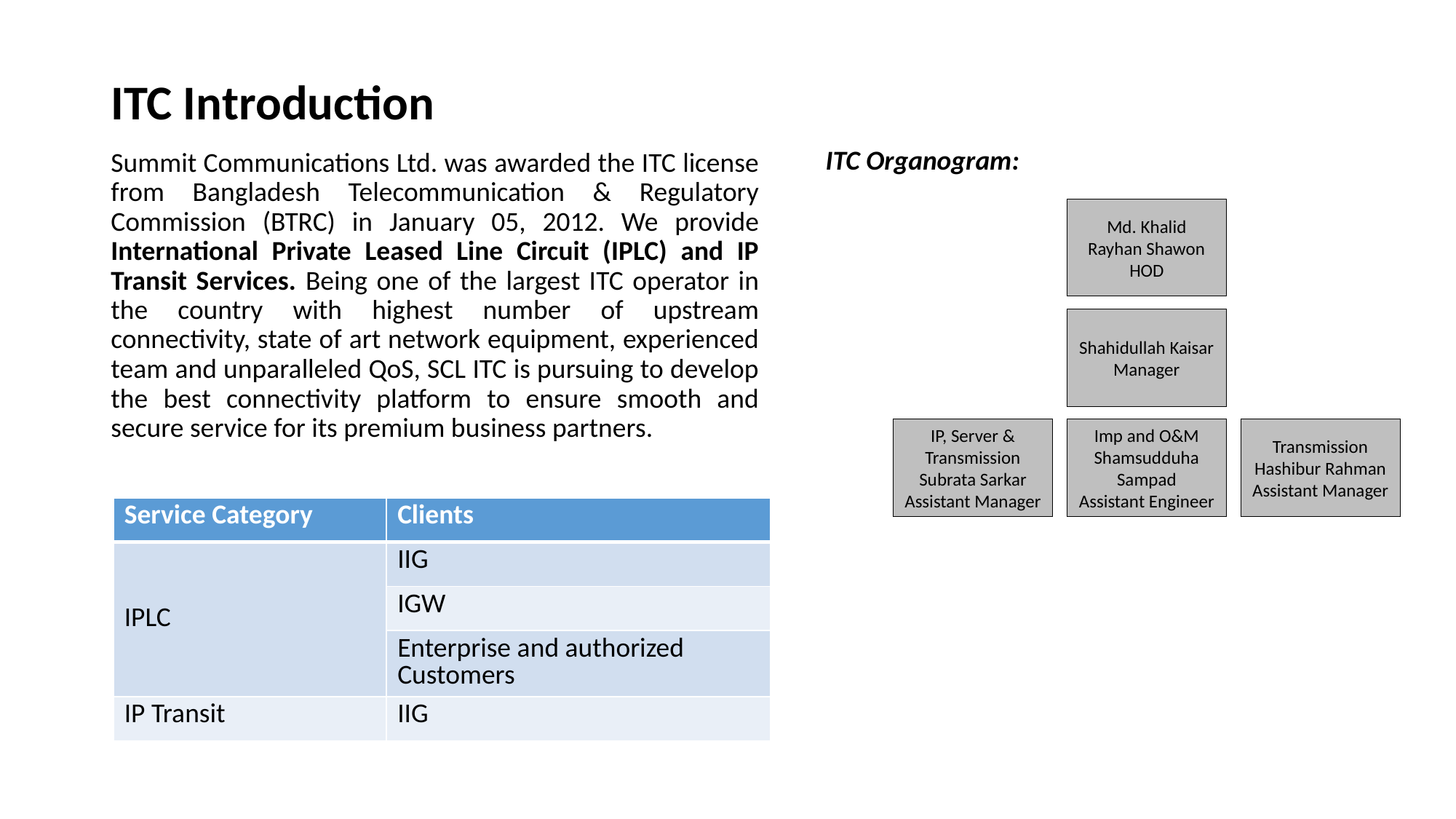

# ITC Introduction
ITC Organogram:
Summit Communications Ltd. was awarded the ITC license from Bangladesh Telecommunication & Regulatory Commission (BTRC) in January 05, 2012. We provide International Private Leased Line Circuit (IPLC) and IP Transit Services. Being one of the largest ITC operator in the country with highest number of upstream connectivity, state of art network equipment, experienced team and unparalleled QoS, SCL ITC is pursuing to develop the best connectivity platform to ensure smooth and secure service for its premium business partners.
Md. Khalid Rayhan Shawon
HOD
Shahidullah Kaisar
Manager
IP, Server & Transmission
Subrata Sarkar
Assistant Manager
Imp and O&M
Shamsudduha Sampad
Assistant Engineer
Transmission
Hashibur Rahman
Assistant Manager
| Service Category | Clients |
| --- | --- |
| IPLC | IIG |
|  | IGW |
|  | Enterprise and authorized Customers |
| IP Transit | IIG |